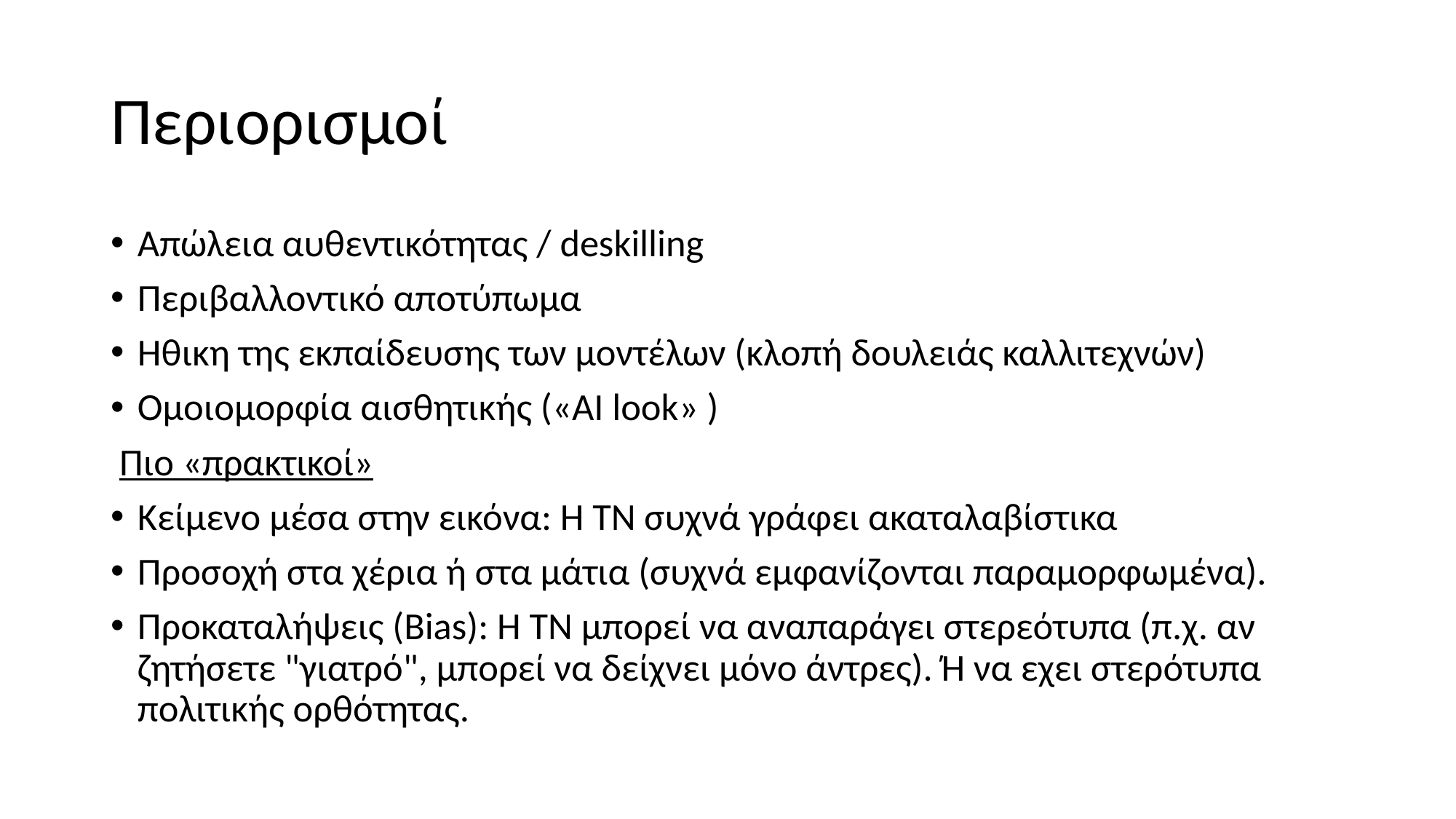

# Περιορισμοί
Απώλεια αυθεντικότητας / deskilling
Περιβαλλοντικό αποτύπωμα
Ηθικη της εκπαίδευσης των μοντέλων (κλοπή δουλειάς καλλιτεχνών)
Ομοιομορφία αισθητικής («AI look» )
 Πιο «πρακτικοί»
Κείμενο μέσα στην εικόνα: Η ΤΝ συχνά γράφει ακαταλαβίστικα
Προσοχή στα χέρια ή στα μάτια (συχνά εμφανίζονται παραμορφωμένα).
Προκαταλήψεις (Bias): Η ΤΝ μπορεί να αναπαράγει στερεότυπα (π.χ. αν ζητήσετε "γιατρό", μπορεί να δείχνει μόνο άντρες). Ή να εχει στερότυπα πολιτικής ορθότητας.